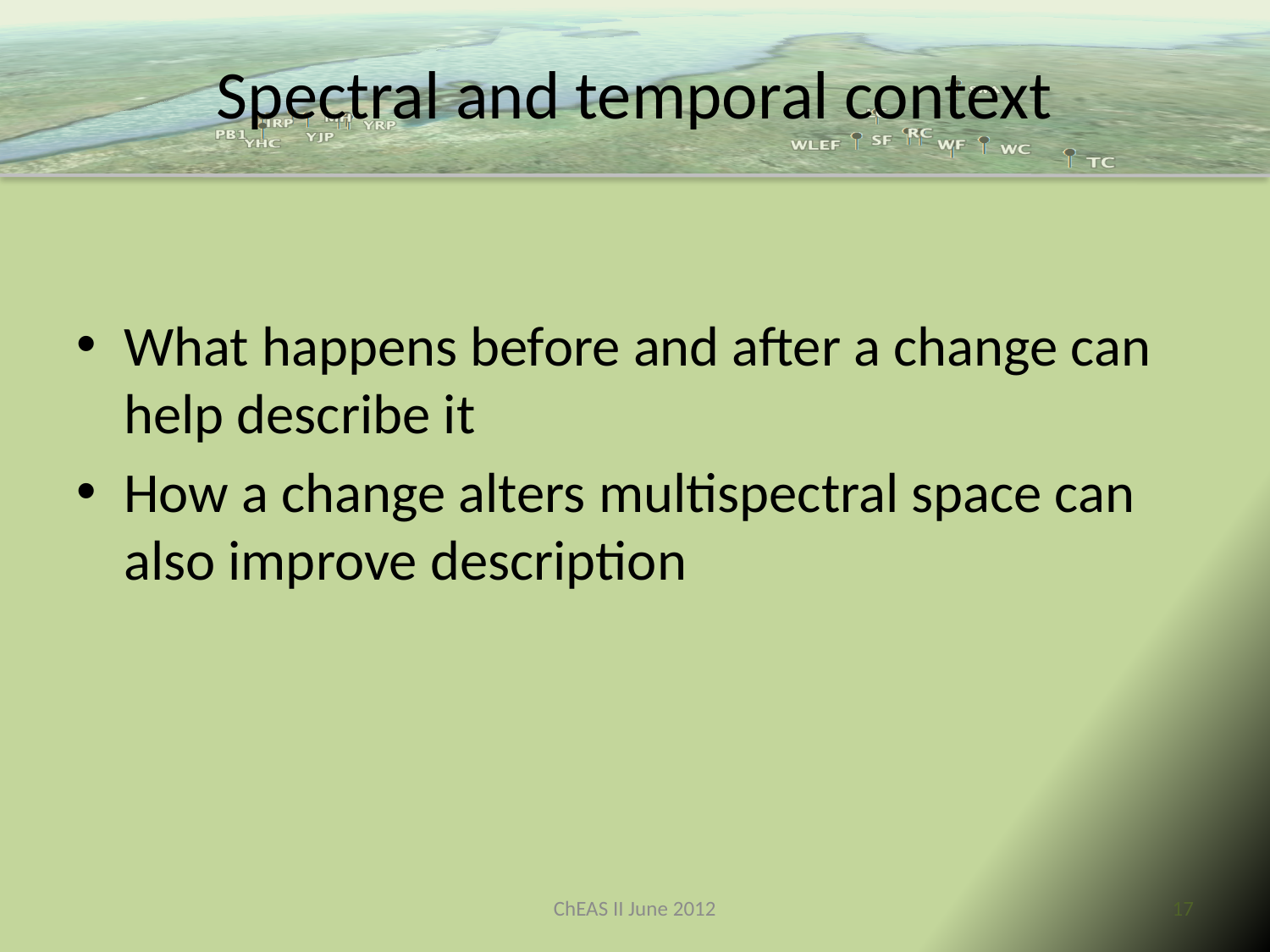

# Spectral and temporal context
What happens before and after a change can help describe it
How a change alters multispectral space can also improve description
ChEAS II June 2012
17